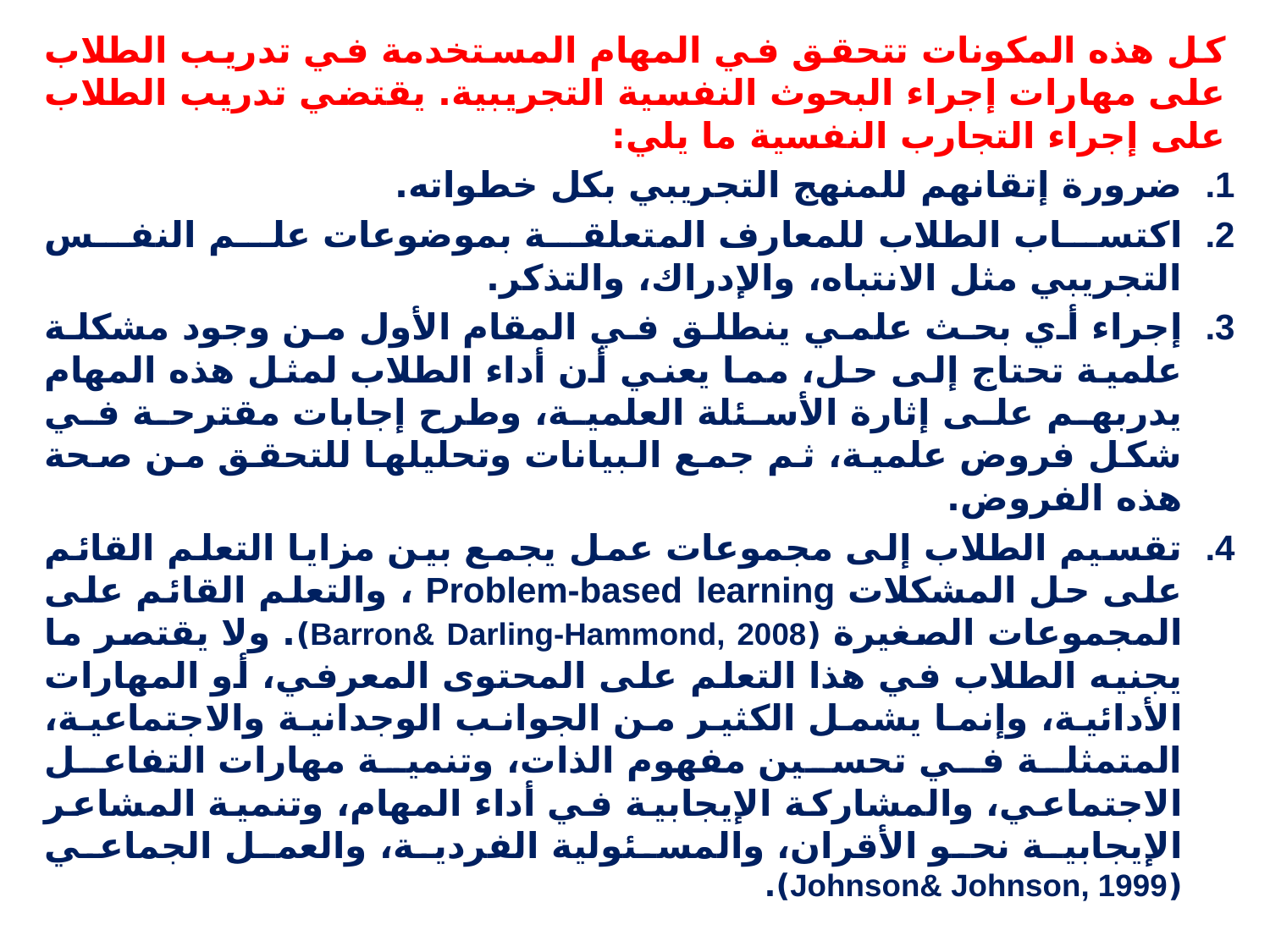

كل هذه المكونات تتحقق في المهام المستخدمة في تدريب الطلاب على مهارات إجراء البحوث النفسية التجريبية. يقتضي تدريب الطلاب على إجراء التجارب النفسية ما يلي:
ضرورة إتقانهم للمنهج التجريبي بكل خطواته.
اكتساب الطلاب للمعارف المتعلقة بموضوعات علم النفس التجريبي مثل الانتباه، والإدراك، والتذكر.
إجراء أي بحث علمي ينطلق في المقام الأول من وجود مشكلة علمية تحتاج إلى حل، مما يعني أن أداء الطلاب لمثل هذه المهام يدربهم على إثارة الأسئلة العلمية، وطرح إجابات مقترحة في شكل فروض علمية، ثم جمع البيانات وتحليلها للتحقق من صحة هذه الفروض.
تقسيم الطلاب إلى مجموعات عمل يجمع بين مزايا التعلم القائم على حل المشكلات Problem-based learning ، والتعلم القائم على المجموعات الصغيرة (Barron& Darling-Hammond, 2008). ولا يقتصر ما يجنيه الطلاب في هذا التعلم على المحتوى المعرفي، أو المهارات الأدائية، وإنما يشمل الكثير من الجوانب الوجدانية والاجتماعية، المتمثلة في تحسين مفهوم الذات، وتنمية مهارات التفاعل الاجتماعي، والمشاركة الإيجابية في أداء المهام، وتنمية المشاعر الإيجابية نحو الأقران، والمسئولية الفردية، والعمل الجماعي (Johnson& Johnson, 1999).